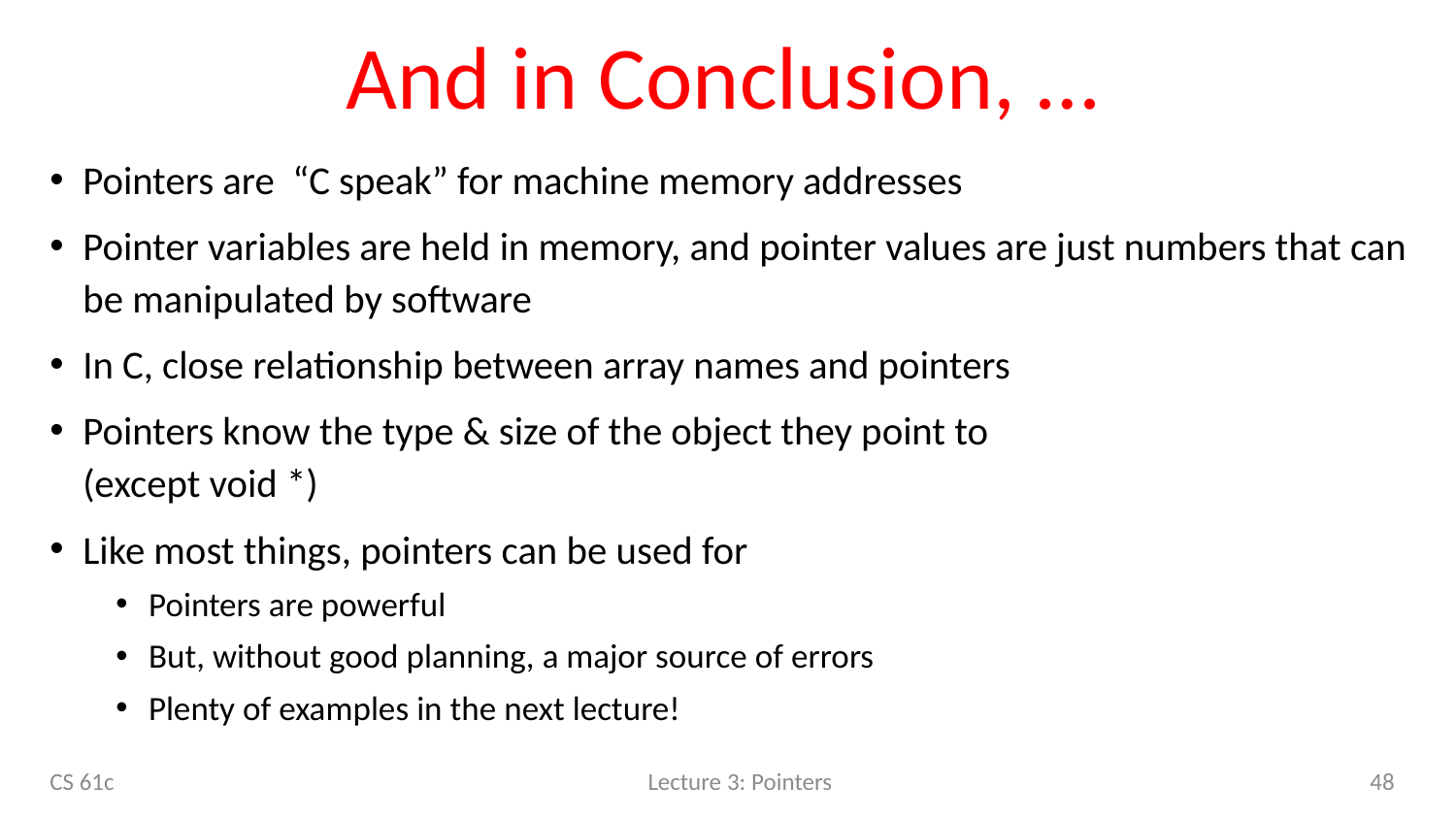

# And in Conclusion, …
Pointers are  “C speak” for machine memory addresses
Pointer variables are held in memory, and pointer values are just numbers that can be manipulated by software
In C, close relationship between array names and pointers
Pointers know the type & size of the object they point to
(except void *)
Like most things, pointers can be used for
Pointers are powerful
But, without good planning, a major source of errors
Plenty of examples in the next lecture!
48
CS 61c
Lecture 3: Pointers